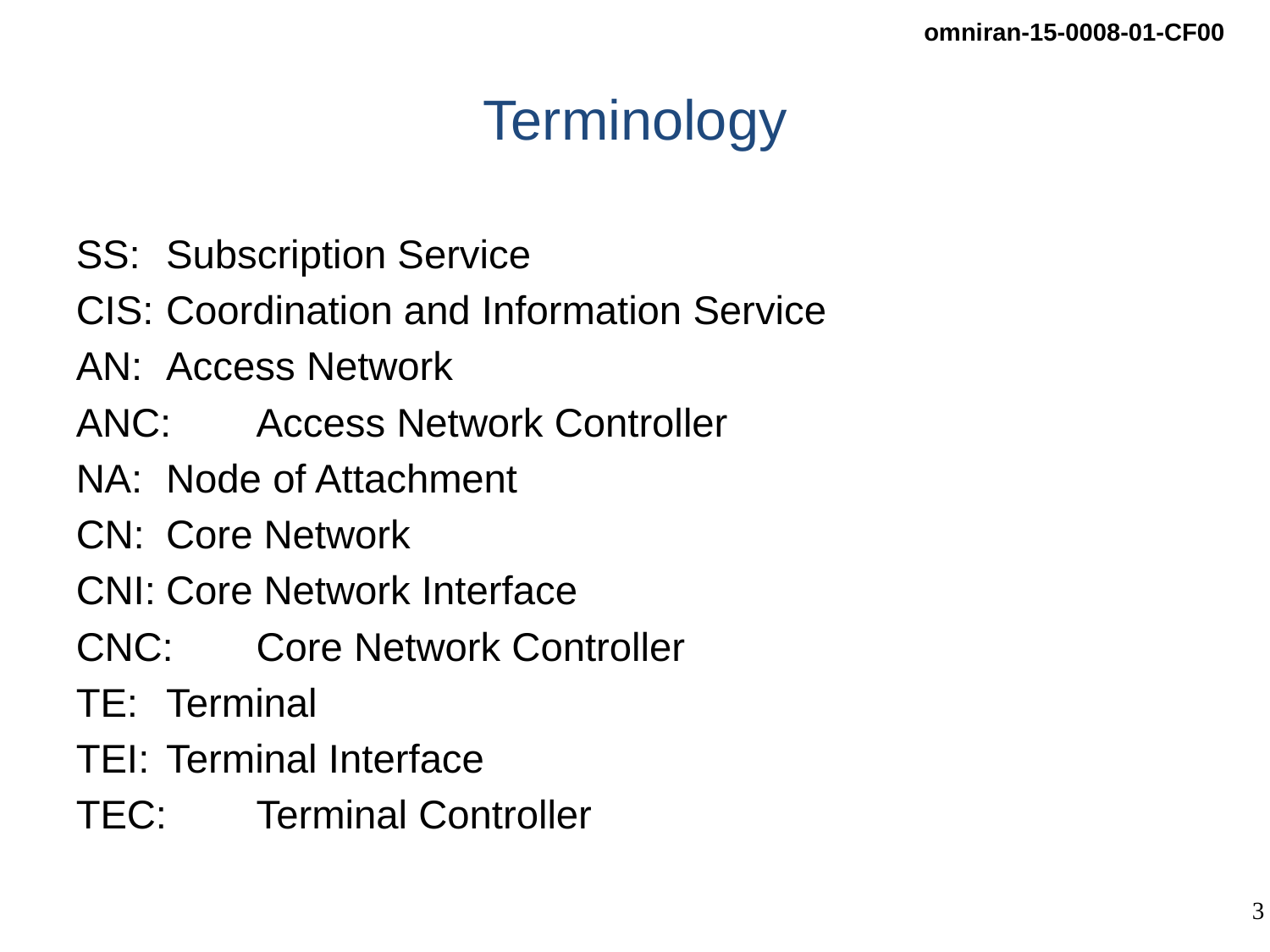

# Terminology
SS: 	Subscription Service
CIS:	Coordination and Information Service
AN: 	Access Network
ANC:	Access Network Controller
NA: 	Node of Attachment
CN:	Core Network
CNI:	Core Network Interface
CNC:	Core Network Controller
TE: 	Terminal
TEI:	Terminal Interface
TEC:	Terminal Controller